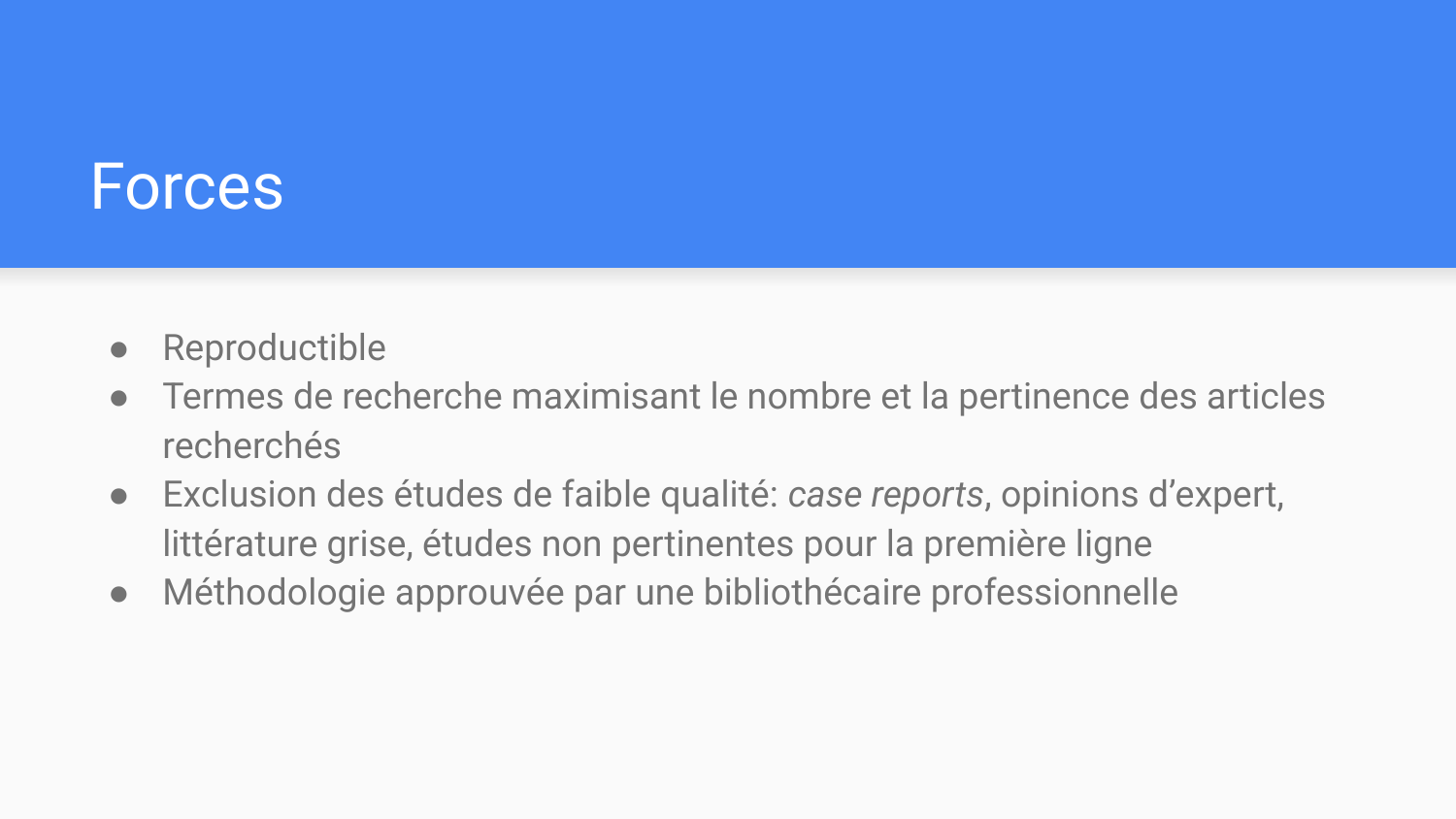

# Forces
Reproductible
Termes de recherche maximisant le nombre et la pertinence des articles recherchés
Exclusion des études de faible qualité: case reports, opinions d’expert, littérature grise, études non pertinentes pour la première ligne
Méthodologie approuvée par une bibliothécaire professionnelle